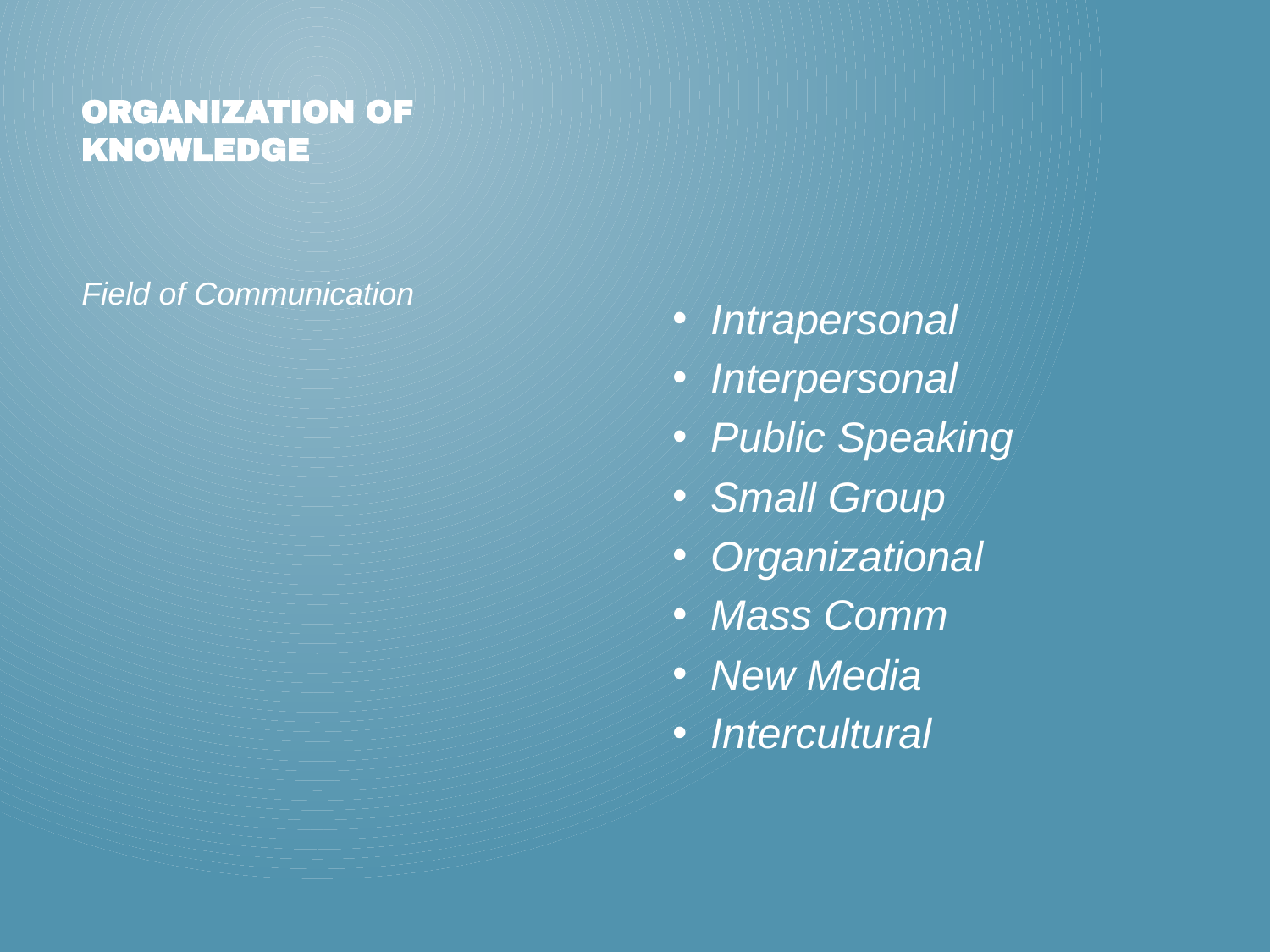

# Organization of Knowledge
Field of Communication
Intrapersonal
Interpersonal
Public Speaking
Small Group
Organizational
Mass Comm
New Media
Intercultural